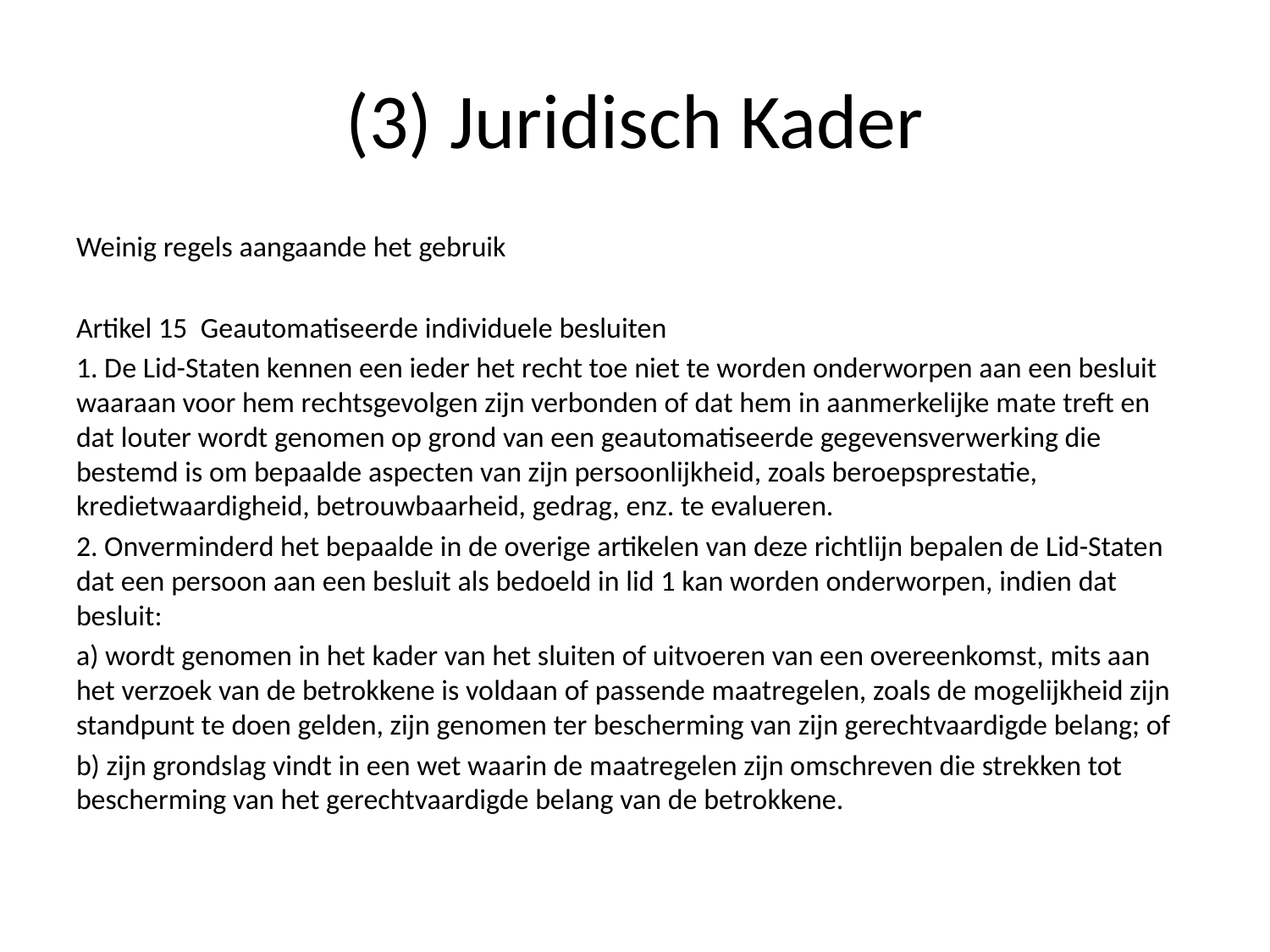

# (3) Juridisch Kader
Weinig regels aangaande het gebruik

Artikel 15  Geautomatiseerde individuele besluiten
1. De Lid-Staten kennen een ieder het recht toe niet te worden onderworpen aan een besluit waaraan voor hem rechtsgevolgen zijn verbonden of dat hem in aanmerkelijke mate treft en dat louter wordt genomen op grond van een geautomatiseerde gegevensverwerking die bestemd is om bepaalde aspecten van zijn persoonlijkheid, zoals beroepsprestatie, kredietwaardigheid, betrouwbaarheid, gedrag, enz. te evalueren.
2. Onverminderd het bepaalde in de overige artikelen van deze richtlijn bepalen de Lid-Staten dat een persoon aan een besluit als bedoeld in lid 1 kan worden onderworpen, indien dat besluit:
a) wordt genomen in het kader van het sluiten of uitvoeren van een overeenkomst, mits aan het verzoek van de betrokkene is voldaan of passende maatregelen, zoals de mogelijkheid zijn standpunt te doen gelden, zijn genomen ter bescherming van zijn gerechtvaardigde belang; of
b) zijn grondslag vindt in een wet waarin de maatregelen zijn omschreven die strekken tot bescherming van het gerechtvaardigde belang van de betrokkene.